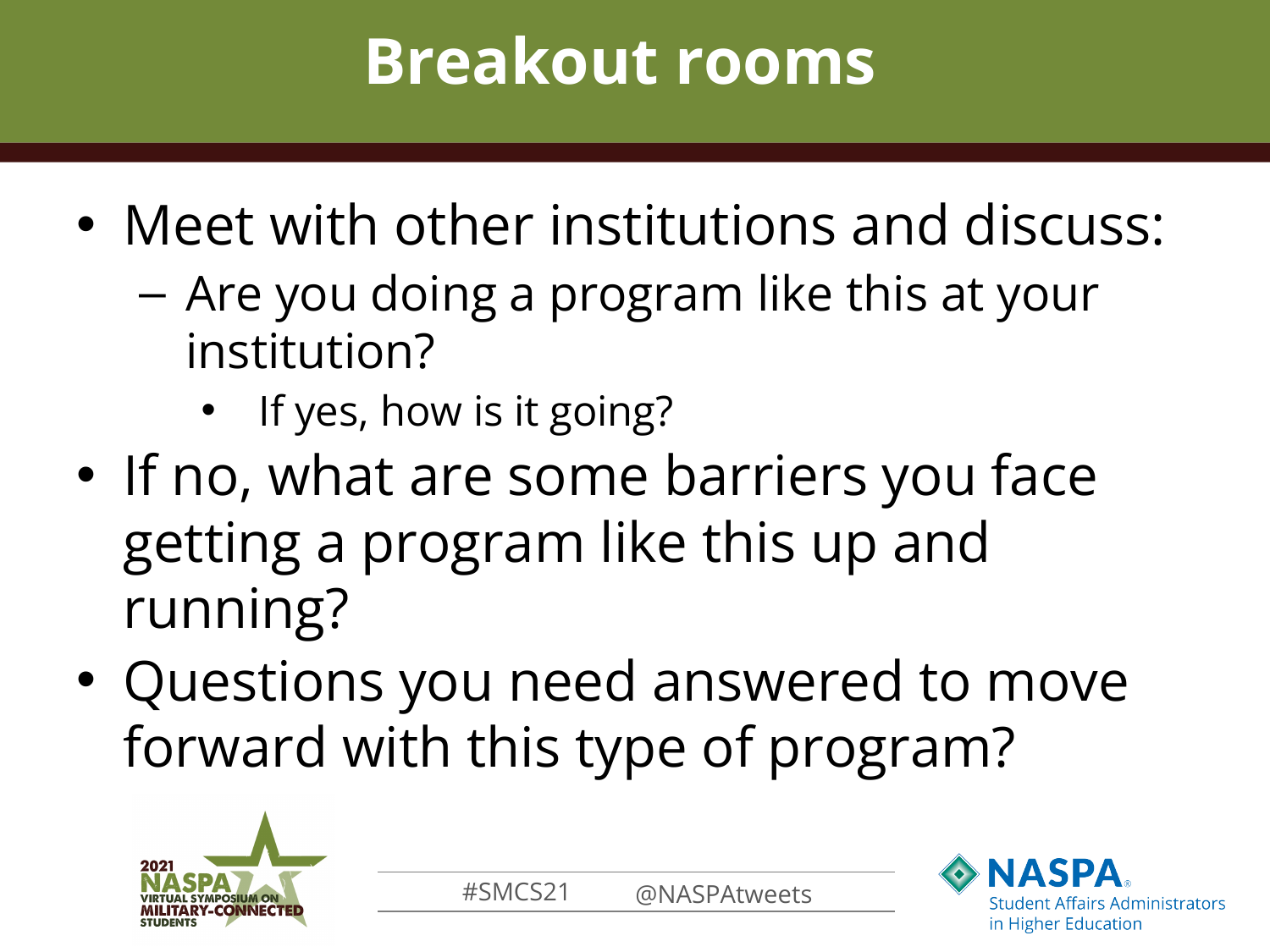

# Breakout rooms
Meet with other institutions and discuss:
Are you doing a program like this at your institution?
 If yes, how is it going?
If no, what are some barriers you face getting a program like this up and running?
Questions you need answered to move forward with this type of program?